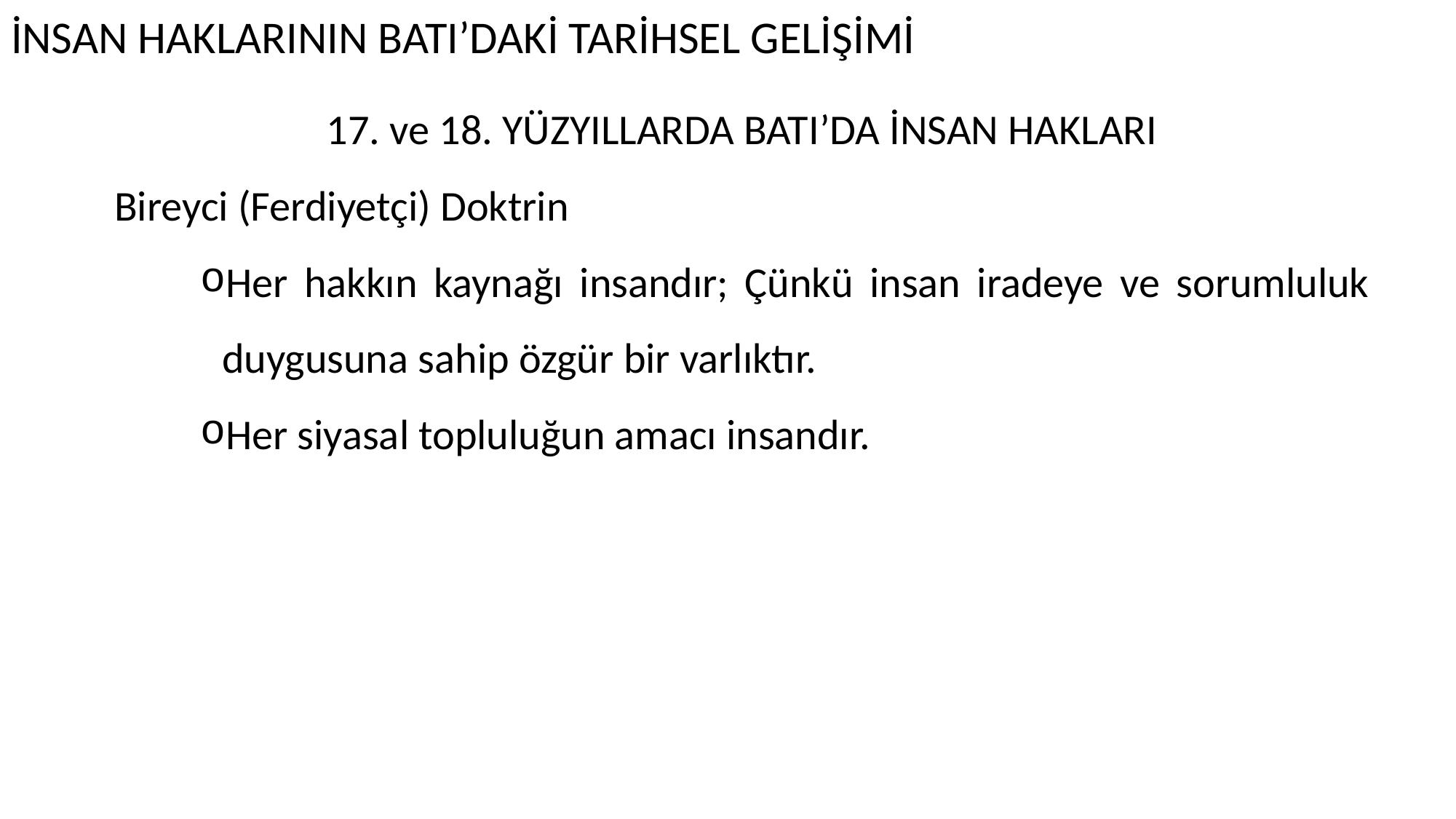

# İNSAN HAKLARININ BATI’DAKİ TARİHSEL GELİŞİMİ
17. ve 18. YÜZYILLARDA BATI’DA İNSAN HAKLARI
Bireyci (Ferdiyetçi) Doktrin
Her hakkın kaynağı insandır; Çünkü insan iradeye ve sorumluluk duygusuna sahip özgür bir varlıktır.
Her siyasal topluluğun amacı insandır.